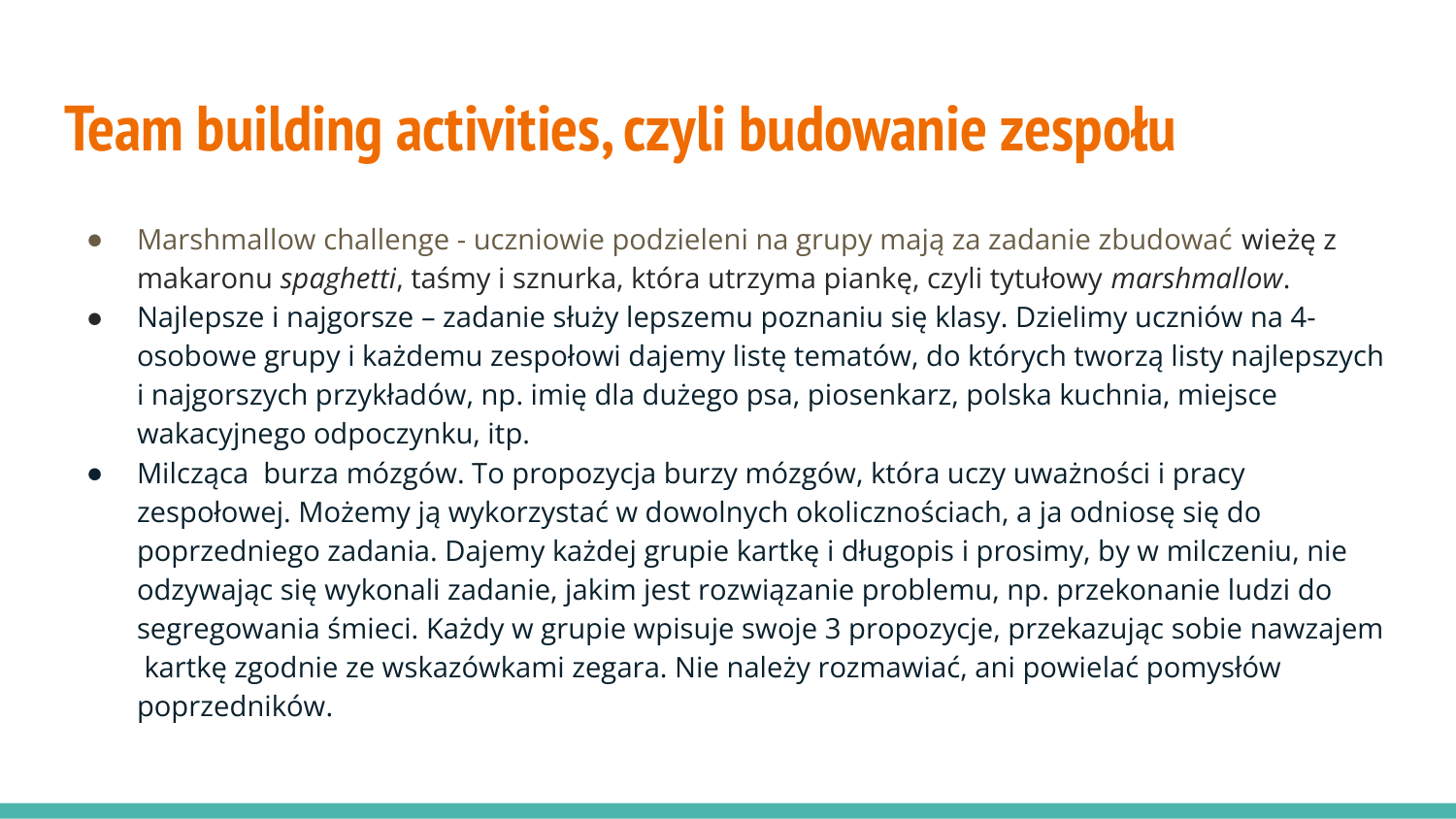

# Team building activities, czyli budowanie zespołu
Marshmallow challenge - uczniowie podzieleni na grupy mają za zadanie zbudować wieżę z makaronu spaghetti, taśmy i sznurka, która utrzyma piankę, czyli tytułowy marshmallow.
Najlepsze i najgorsze – zadanie służy lepszemu poznaniu się klasy. Dzielimy uczniów na 4-osobowe grupy i każdemu zespołowi dajemy listę tematów, do których tworzą listy najlepszych i najgorszych przykładów, np. imię dla dużego psa, piosenkarz, polska kuchnia, miejsce wakacyjnego odpoczynku, itp.
Milcząca  burza mózgów. To propozycja burzy mózgów, która uczy uważności i pracy zespołowej. Możemy ją wykorzystać w dowolnych okolicznościach, a ja odniosę się do poprzedniego zadania. Dajemy każdej grupie kartkę i długopis i prosimy, by w milczeniu, nie odzywając się wykonali zadanie, jakim jest rozwiązanie problemu, np. przekonanie ludzi do segregowania śmieci. Każdy w grupie wpisuje swoje 3 propozycje, przekazując sobie nawzajem  kartkę zgodnie ze wskazówkami zegara. Nie należy rozmawiać, ani powielać pomysłów poprzedników.